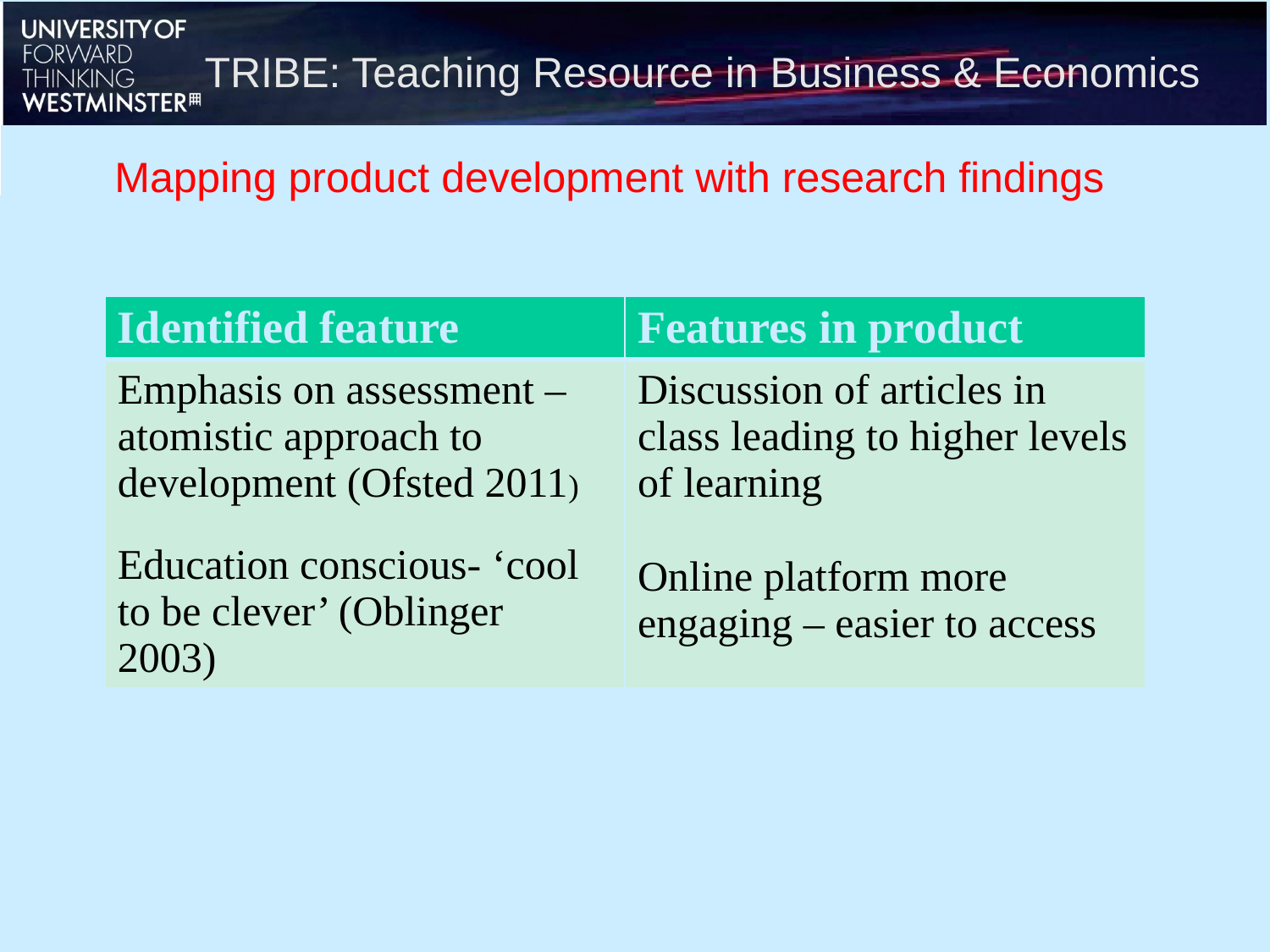

TRIBE: Teaching Resource in Business & Economics
Mapping product development with research findings

| Identified feature | Features in product |
| --- | --- |
| Emphasis on assessment – atomistic approach to development (Ofsted 2011) Education conscious- ‘cool to be clever’ (Oblinger 2003) | Discussion of articles in class leading to higher levels of learning Online platform more engaging – easier to access |